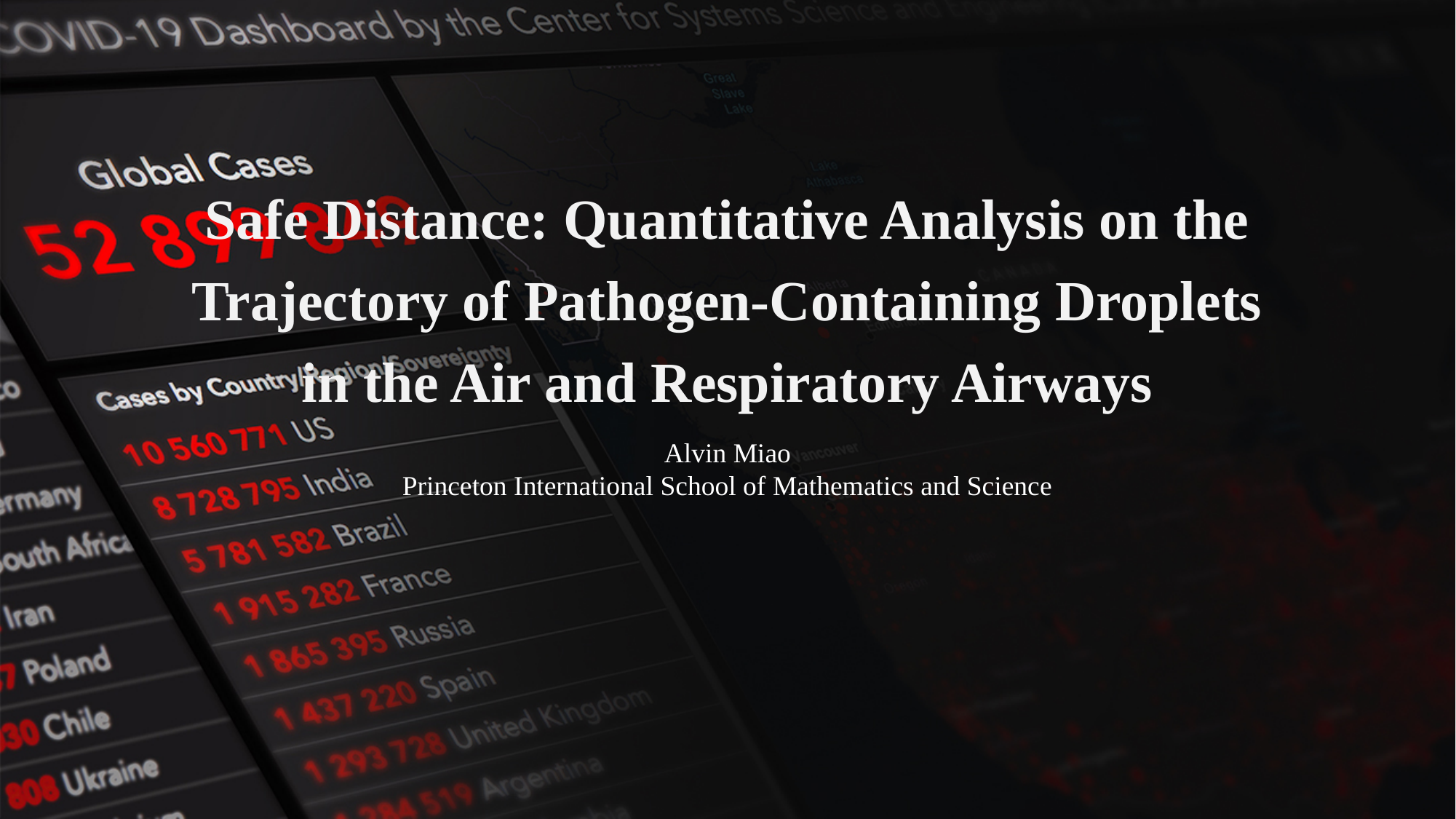

# Safe Distance: Quantitative Analysis on the Trajectory of Pathogen-Containing Droplets in the Air and Respiratory Airways
Alvin Miao
Princeton International School of Mathematics and Science